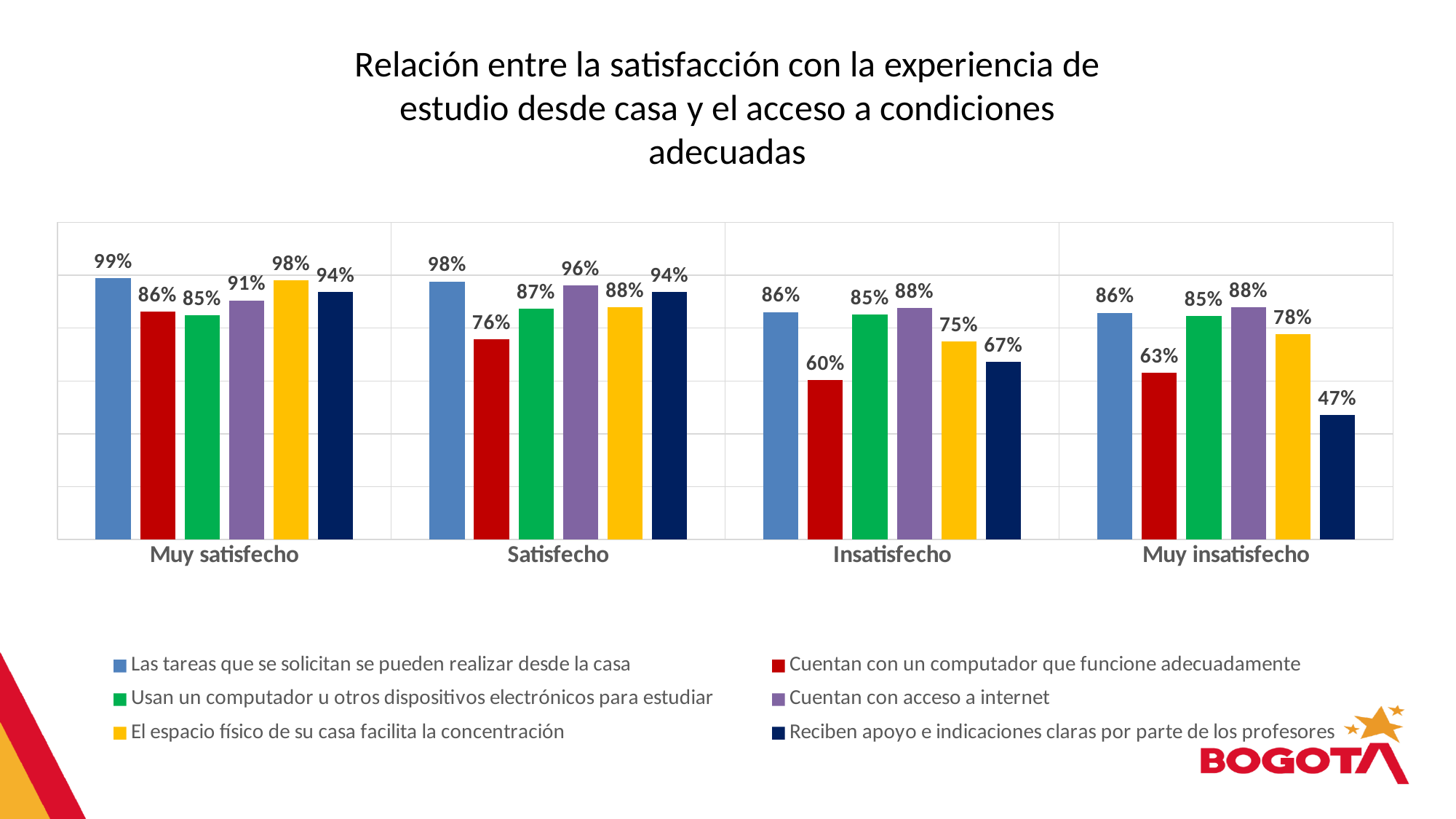

Relación entre la satisfacción con la experiencia de estudio desde casa y el acceso a condiciones adecuadas

### Chart

| Category | Las tareas que se solicitan se pueden realizar desde la casa | Cuentan con un computador que funcione adecuadamente | Usan un computador u otros dispositivos electrónicos para estudiar | Cuentan con acceso a internet | El espacio físico de su casa facilita la concentración | Reciben apoyo e indicaciones claras por parte de los profesores |
|---|---|---|---|---|---|---|
| Muy satisfecho | 0.9891276639211759 | 0.8616716856257902 | 0.8493821296115307 | 0.9052774326757006 | 0.980708065477699 | 0.9360477685817269 |
| Satisfecho | 0.97631417368692 | 0.7576587813756361 | 0.8733415183822828 | 0.9604397291805986 | 0.8783593076271969 | 0.9359602554131214 |
| Insatisfecho | 0.8610277363362999 | 0.6027644215620391 | 0.8503964748116879 | 0.876018561478693 | 0.7507161668378491 | 0.6725811654151783 |
| Muy insatisfecho | 0.8582211404715657 | 0.6303806116919982 | 0.8461820460287819 | 0.8791601844063055 | 0.7767587652584187 | 0.47255921698163744 |